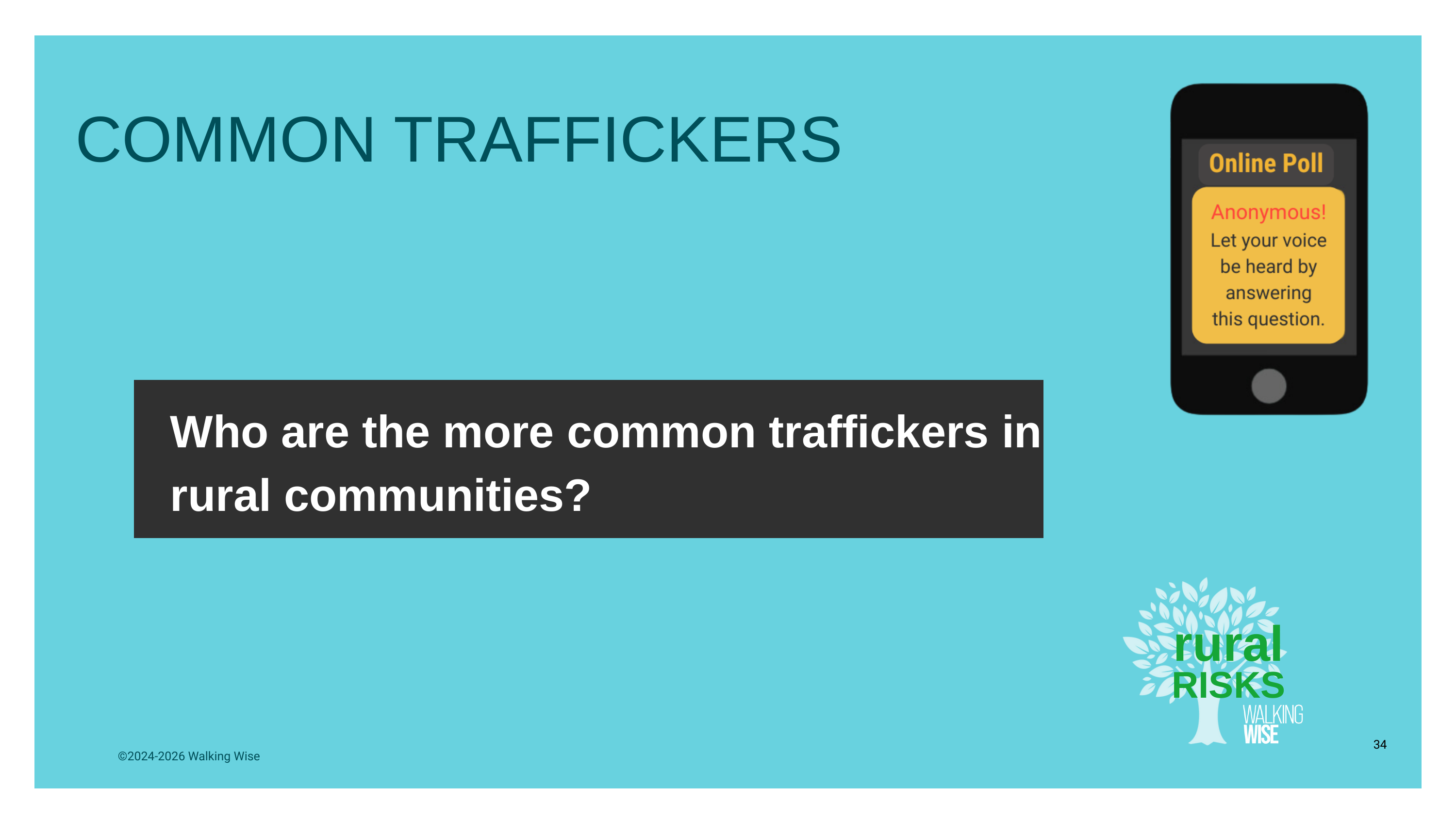

LESSON PLANS

COMMON TRAFFICKERS

Who are the more common traffickers in rural communities?

rural
RISKS

34
©2024-2026 Walking Wise
3